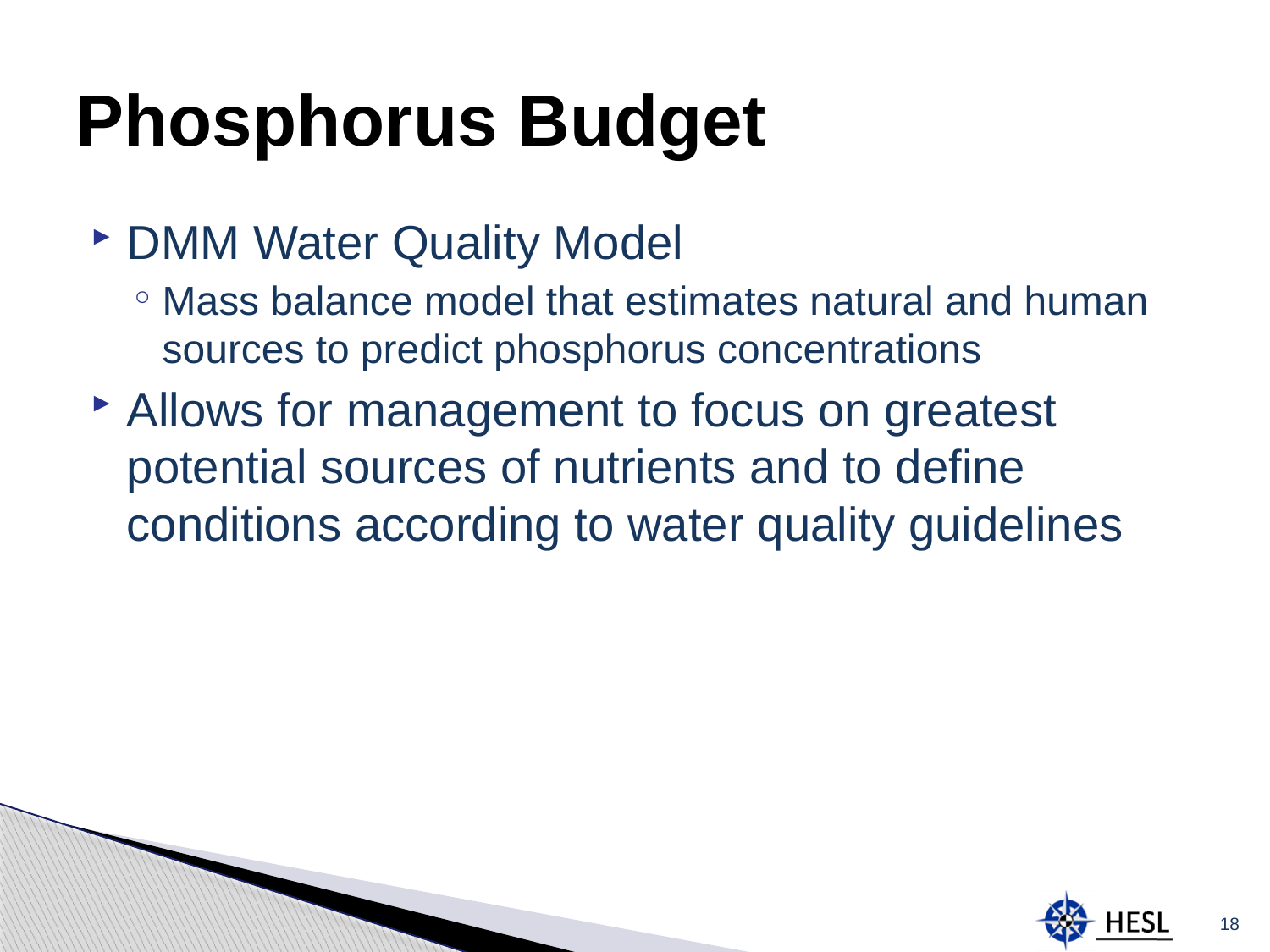

# Phosphorus Budget
DMM Water Quality Model
Mass balance model that estimates natural and human sources to predict phosphorus concentrations
Allows for management to focus on greatest potential sources of nutrients and to define conditions according to water quality guidelines

18